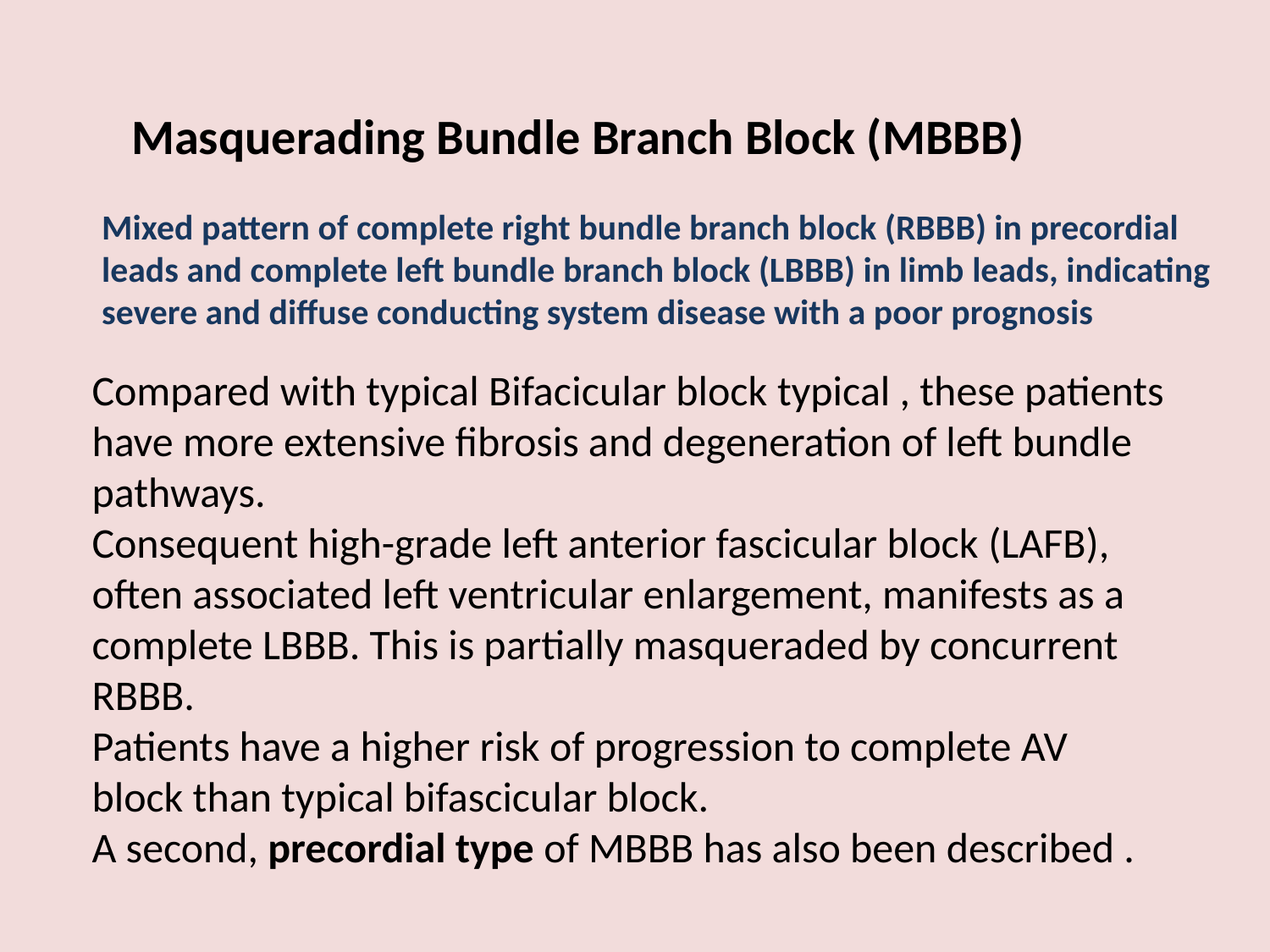

Masquerading Bundle Branch Block (MBBB)
Mixed pattern of complete right bundle branch block (RBBB) in precordial leads and complete left bundle branch block (LBBB) in limb leads, indicating severe and diffuse conducting system disease with a poor prognosis
Compared with typical Bifacicular block typical , these patients have more extensive fibrosis and degeneration of left bundle pathways.
Consequent high-grade left anterior fascicular block (LAFB), often associated left ventricular enlargement, manifests as a complete LBBB. This is partially masqueraded by concurrent RBBB.
Patients have a higher risk of progression to complete AV block than typical bifascicular block.
A second, precordial type of MBBB has also been described .